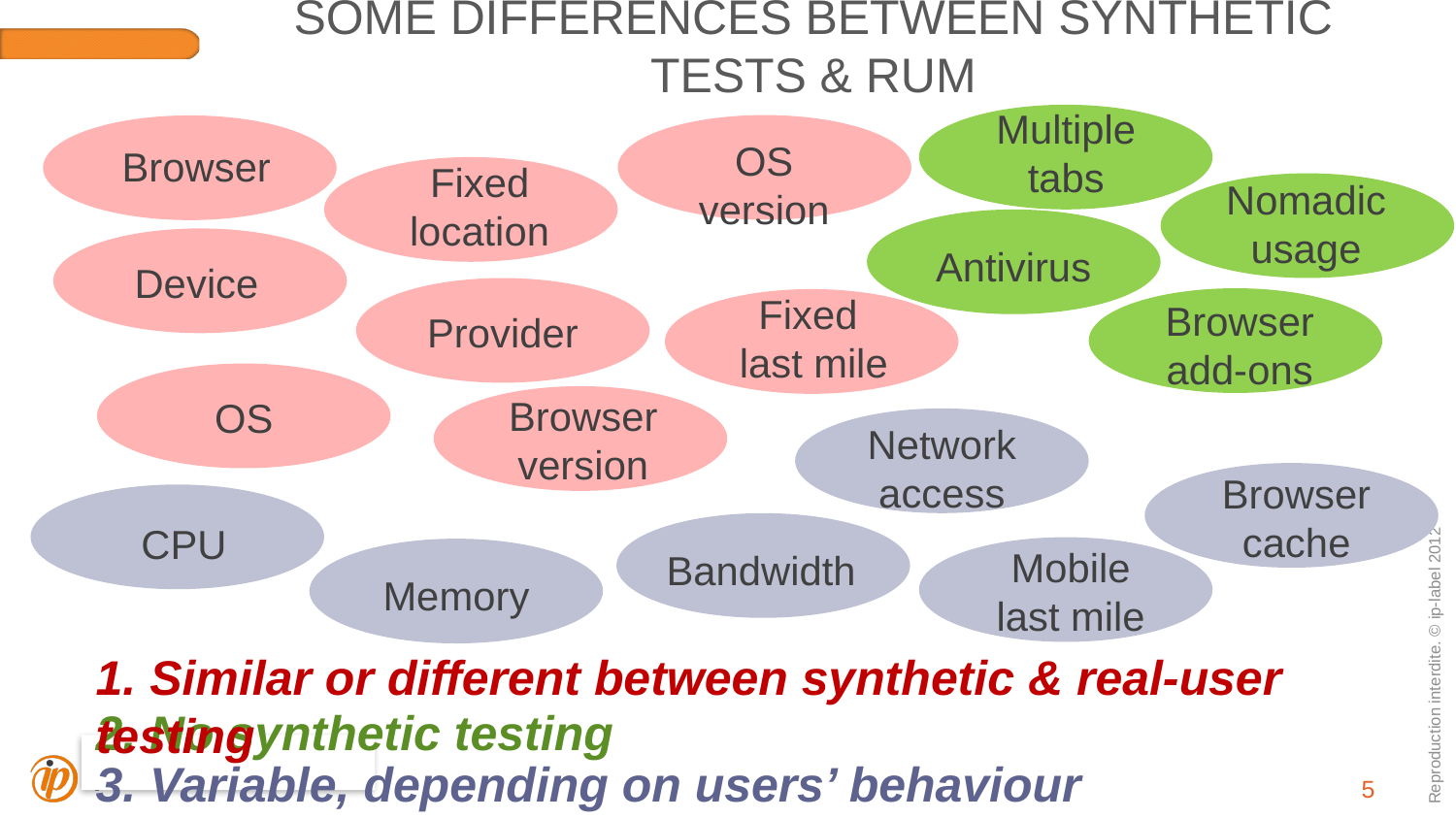

# Some Differences between synthetic tests & RUM
Multiple tabs

OS version
Browser
Fixed location

Nomadic usage

Antivirus
Device

Fixed
last mile

Browser add-ons
Provider

Browser version
OS

Network
access
Browser cache

CPU

Mobile
last mile

Bandwidth

Memory
1. Similar or different between synthetic & real-user testing
2. No synthetic testing

3. Variable, depending on users’ behaviour